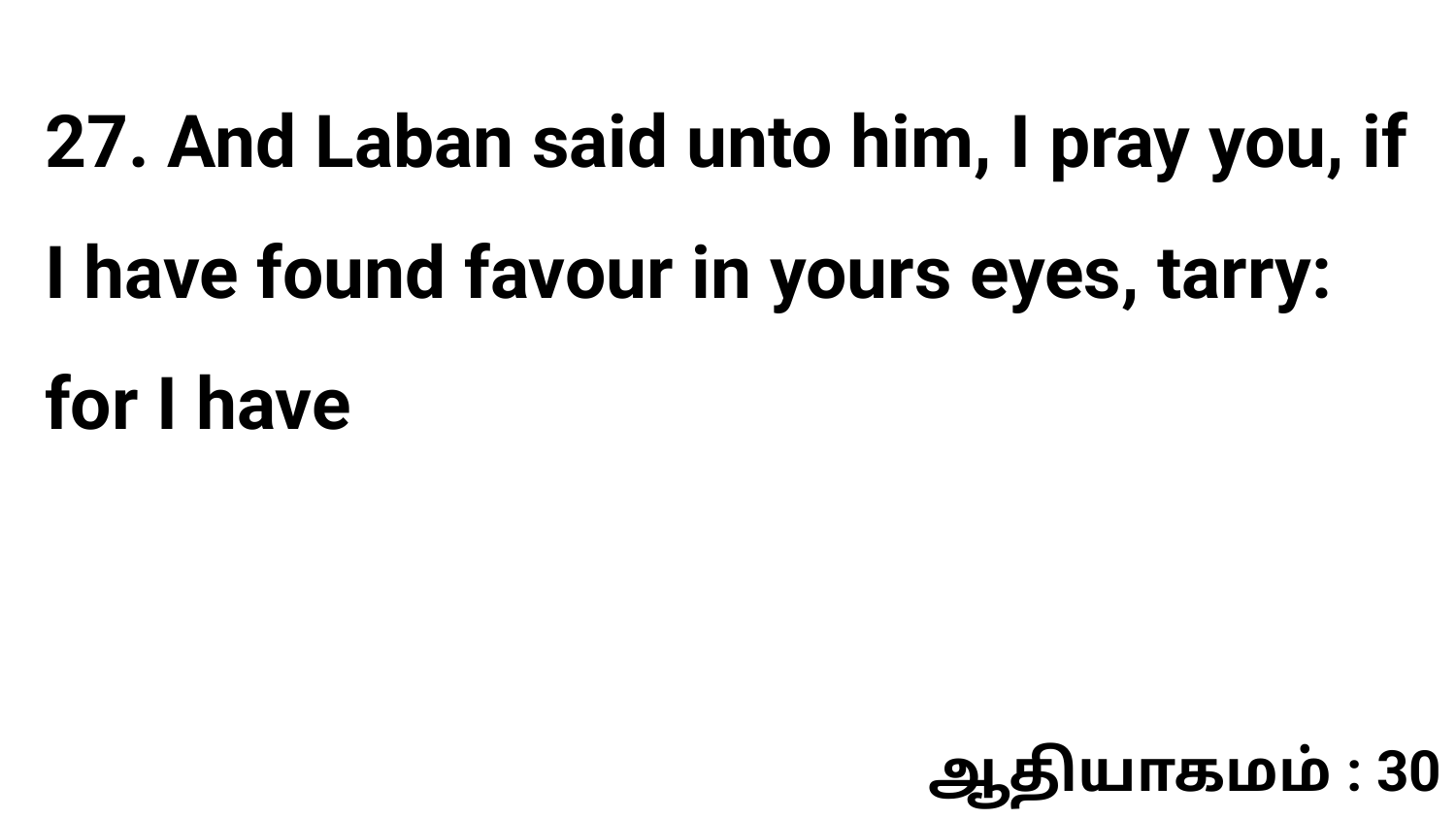

27. And Laban said unto him, I pray you, if I have found favour in yours eyes, tarry: for I have
ஆதியாகமம் : 30